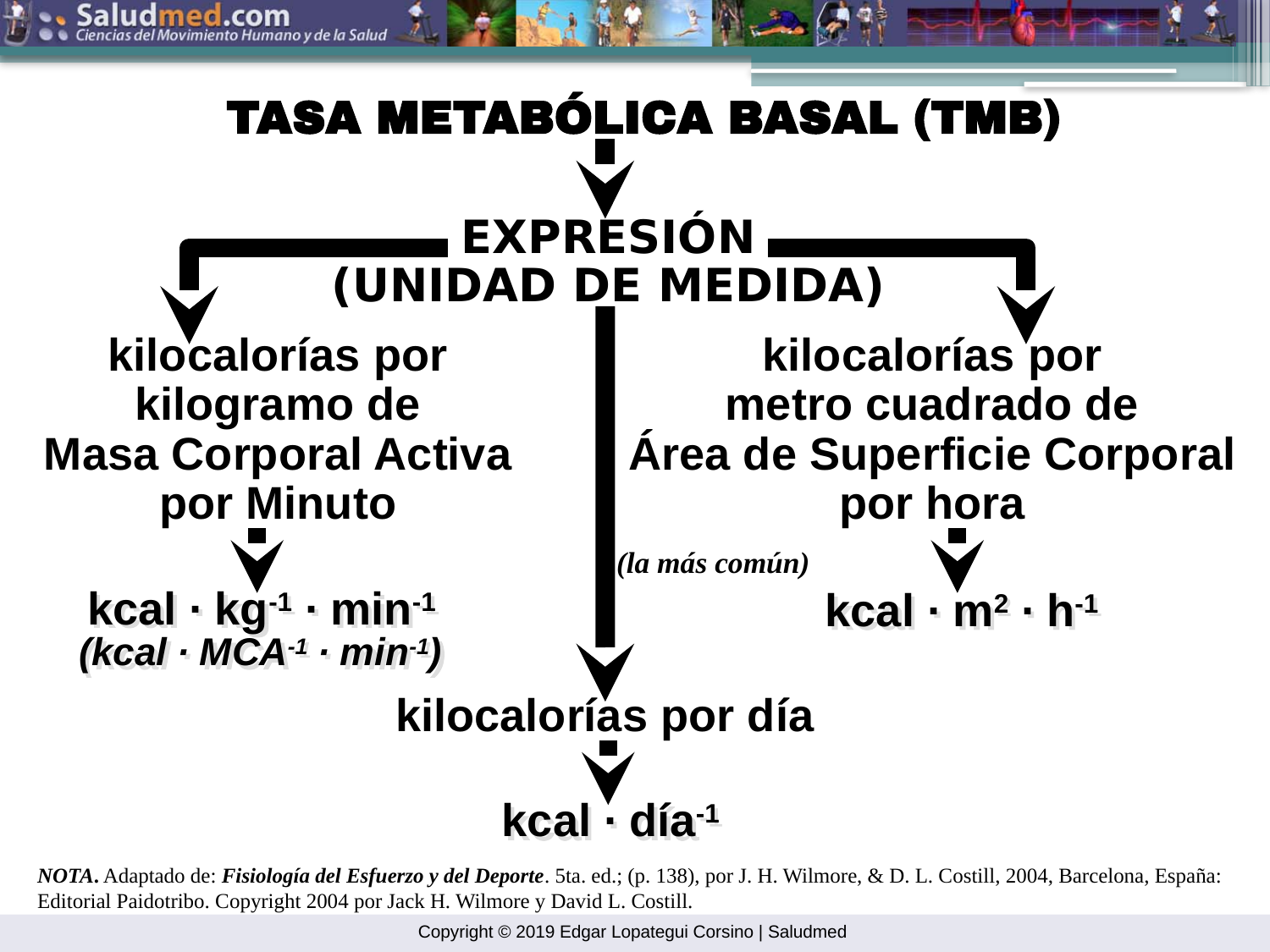

TASA METABÓLICA BASAL (TMB)

EXPRESIÓN
(UNIDAD DE MEDIDA)

kilocalorías por kilogramo de
Masa Corporal Activa
por Minuto
kilocalorías por
metro cuadrado de
Área de Superficie Corporal
por hora

(la más común)
kcal ∙ kg-1 ∙ min-1
kcal ∙ m2 ∙ h-1
(kcal ∙ MCA-1 ∙ min-1)
kilocalorías por día

kcal ∙ día-1
NOTA. Adaptado de: Fisiología del Esfuerzo y del Deporte. 5ta. ed.; (p. 138), por J. H. Wilmore, & D. L. Costill, 2004, Barcelona, España: Editorial Paidotribo. Copyright 2004 por Jack H. Wilmore y David L. Costill.